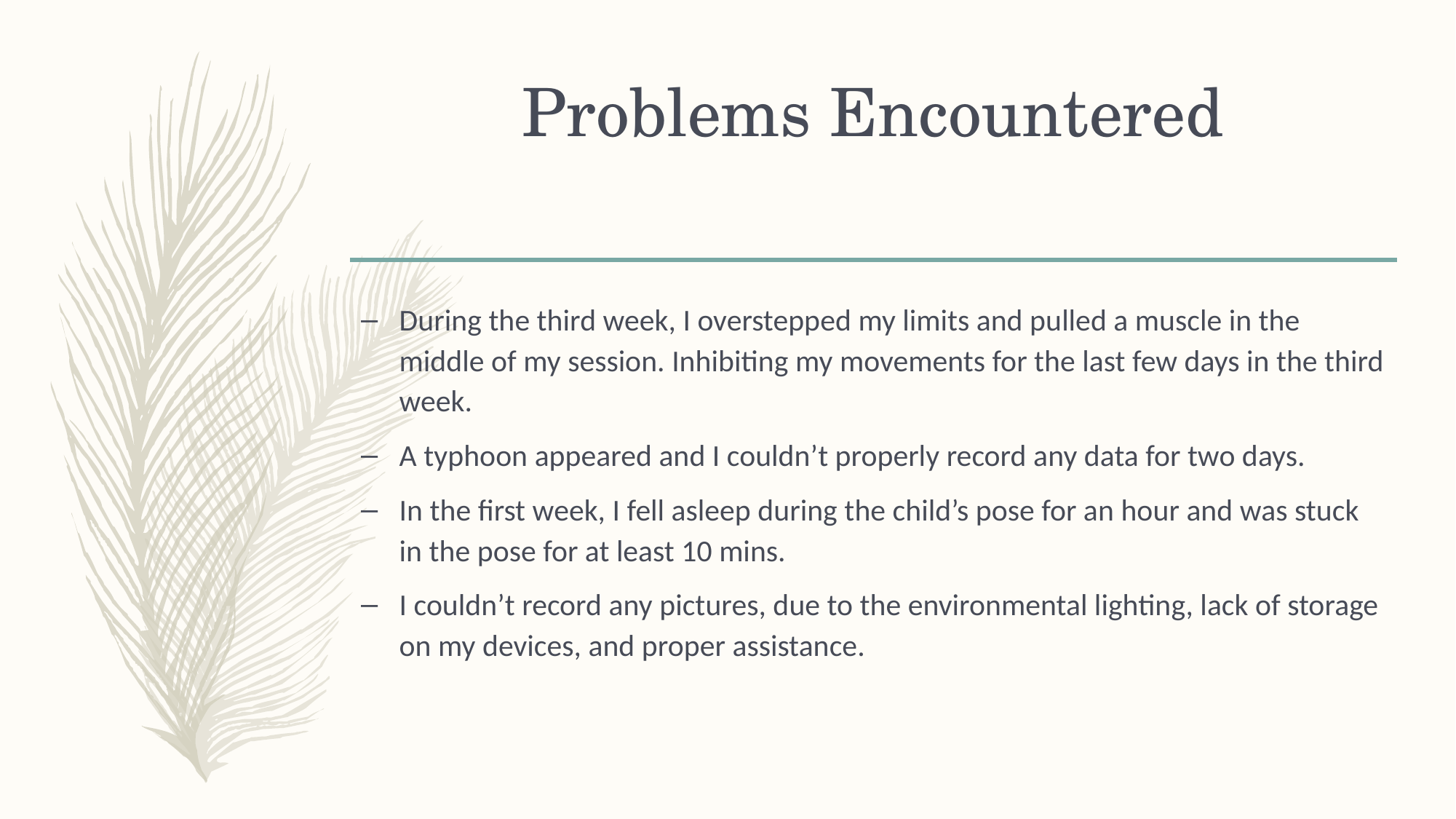

# Problems Encountered
During the third week, I overstepped my limits and pulled a muscle in the middle of my session. Inhibiting my movements for the last few days in the third week.
A typhoon appeared and I couldn’t properly record any data for two days.
In the first week, I fell asleep during the child’s pose for an hour and was stuck in the pose for at least 10 mins.
I couldn’t record any pictures, due to the environmental lighting, lack of storage on my devices, and proper assistance.